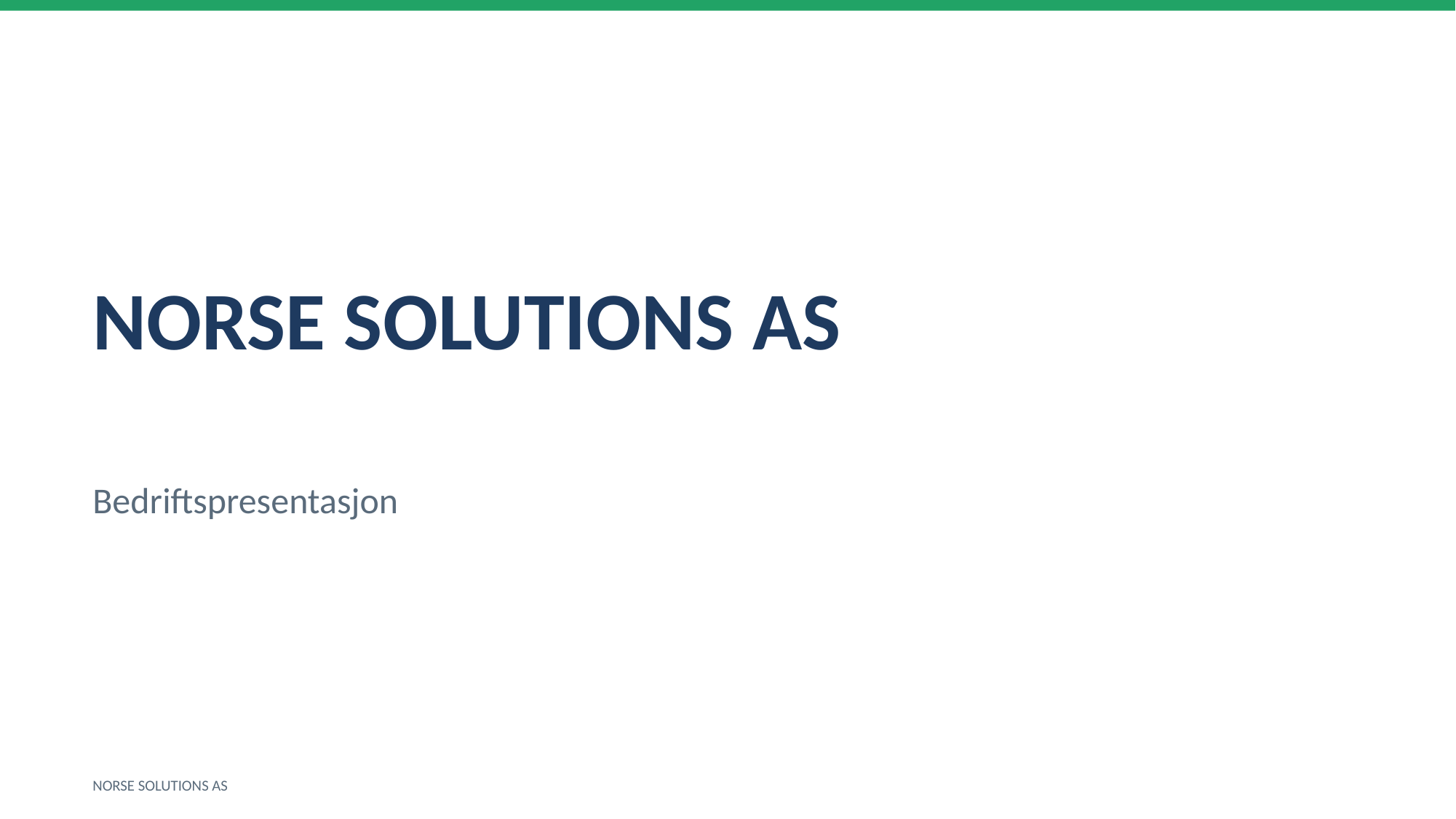

NORSE SOLUTIONS AS
Bedriftspresentasjon
NORSE SOLUTIONS AS